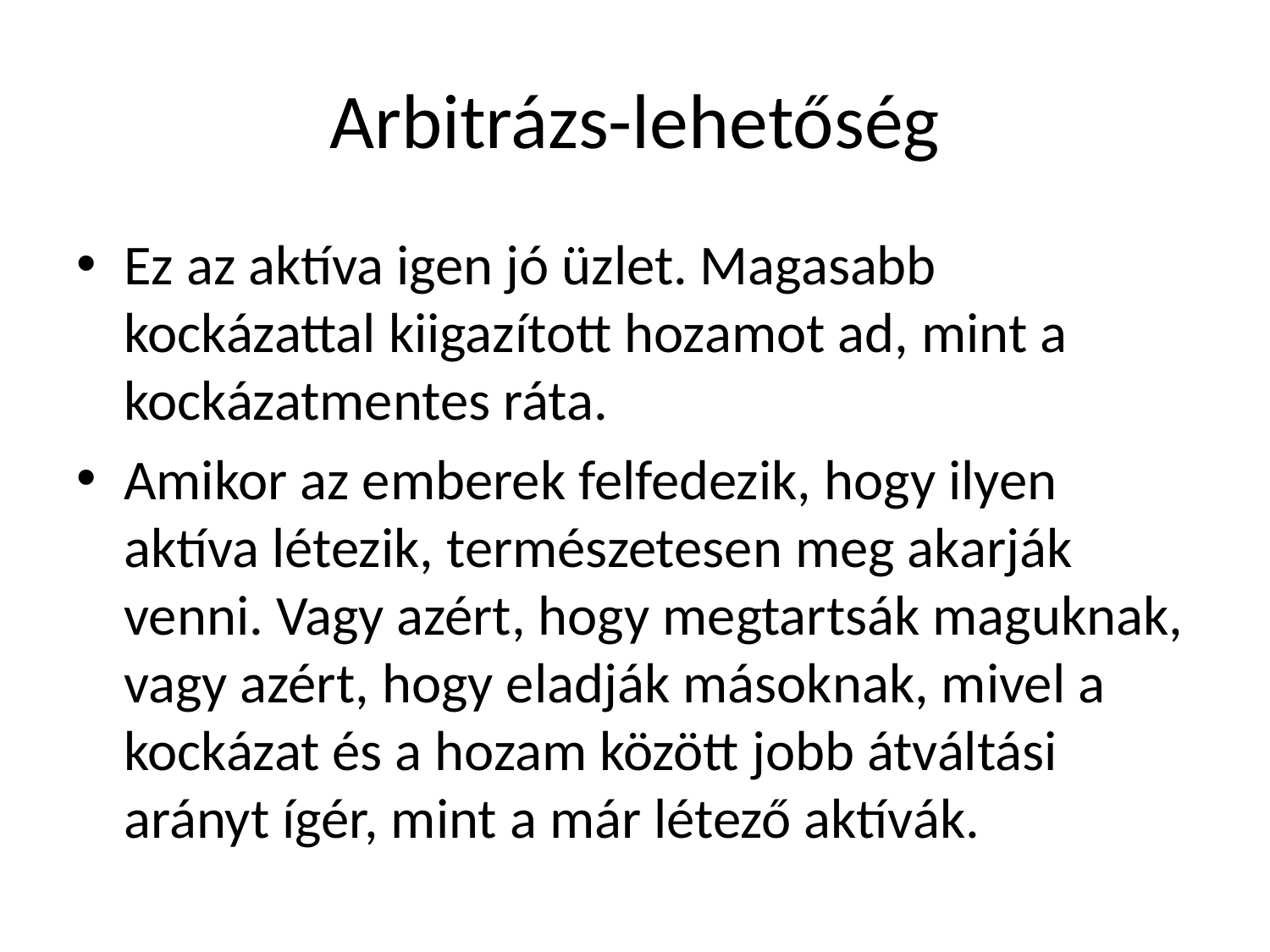

# Arbitrázs-lehetőség
Ez az aktíva igen jó üzlet. Magasabb kockázattal kiigazított hozamot ad, mint a kockázatmentes ráta.
Amikor az emberek felfedezik, hogy ilyen aktíva létezik, természetesen meg akarják venni. Vagy azért, hogy megtartsák maguknak, vagy azért, hogy eladják másoknak, mivel a kockázat és a hozam között jobb átváltási arányt ígér, mint a már létező aktívák.